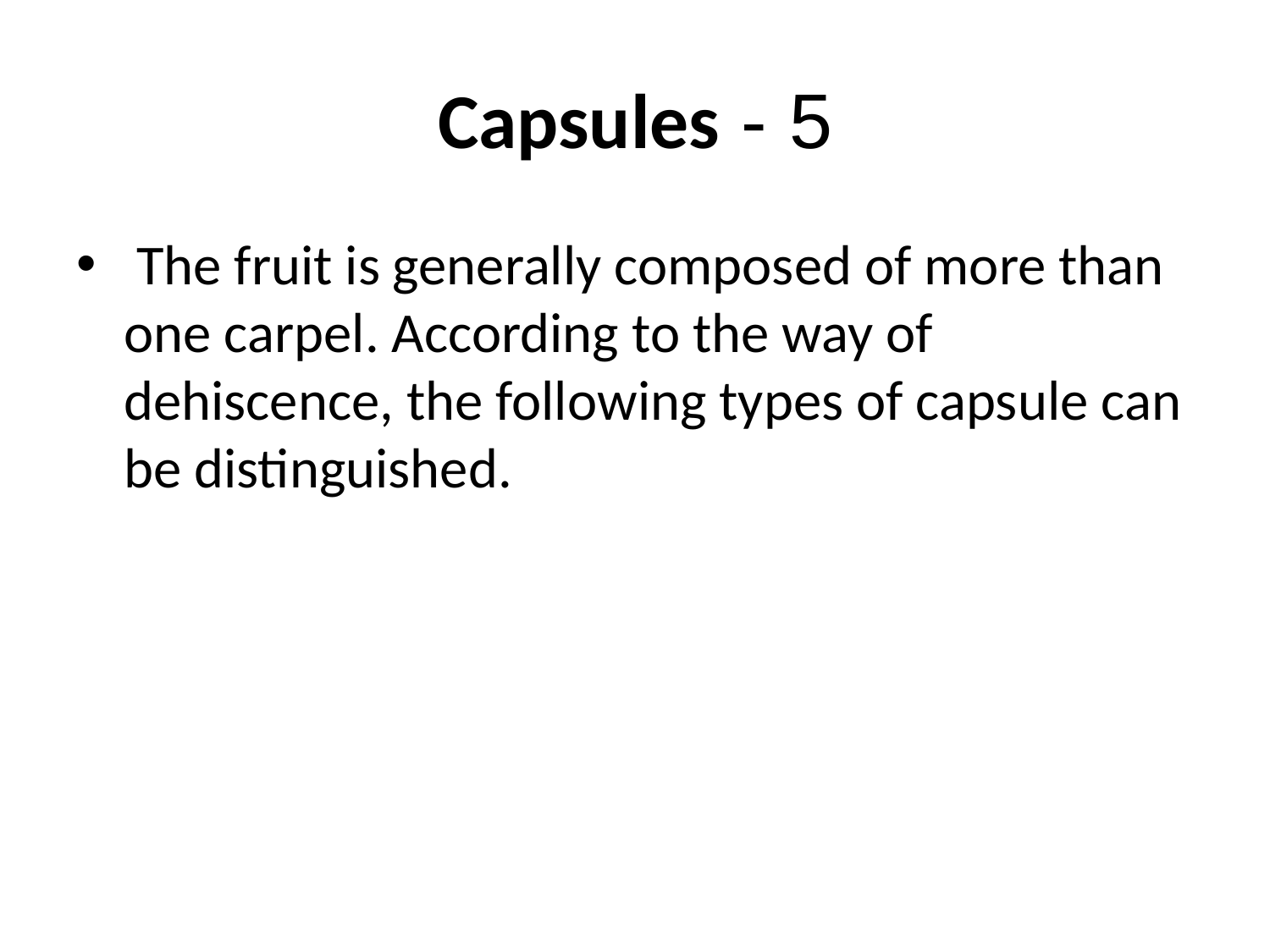

# 5 - Capsules
 The fruit is generally composed of more than one carpel. According to the way of dehiscence, the following types of capsule can be distinguished.